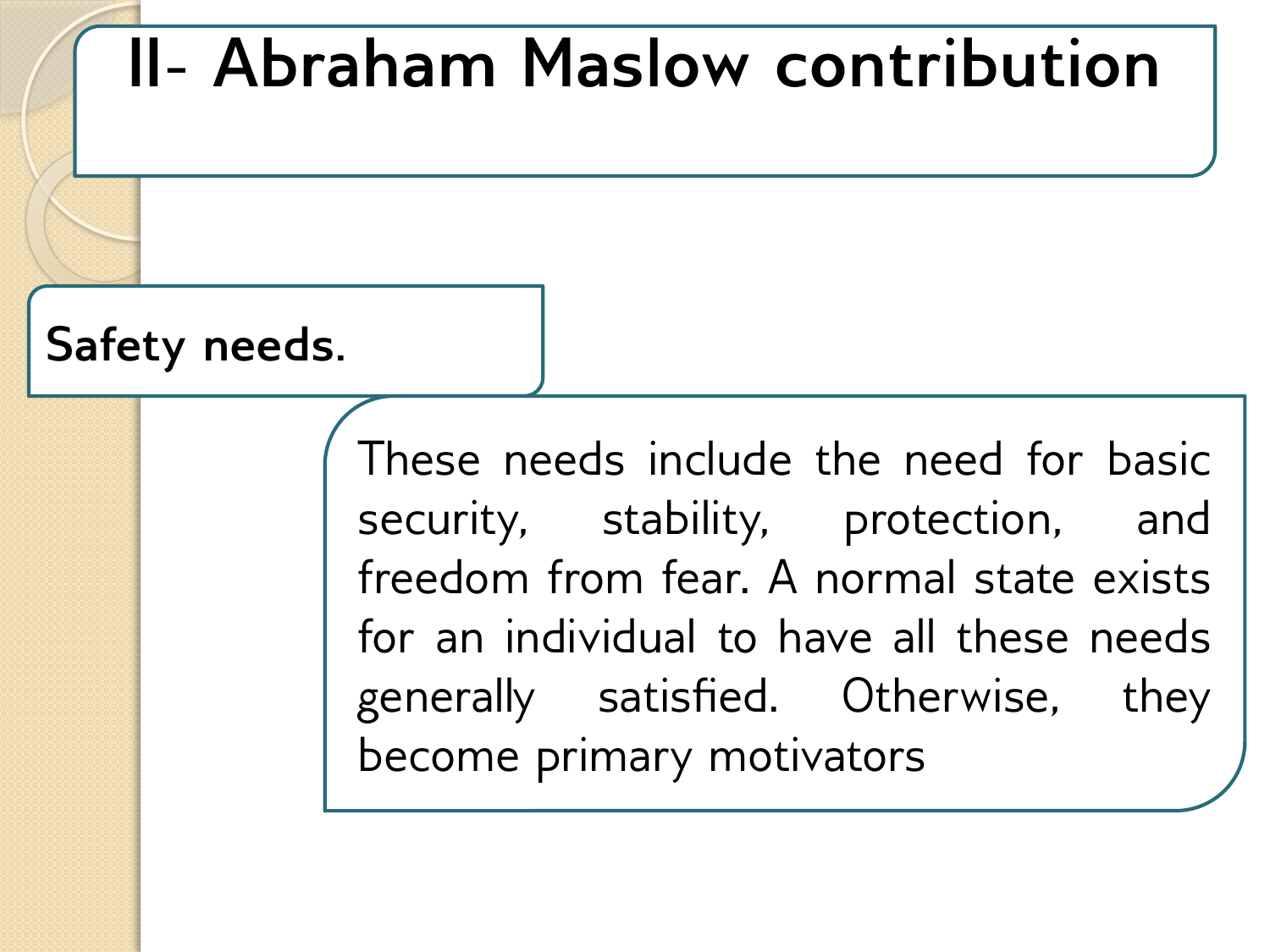

II- Abraham Maslow contribution

Safety needs.
These needs include the need for basic security, stability, protection, and freedom from fear. A normal state exists for an individual to have all these needs generally satisfied. Otherwise, they become primary motivators